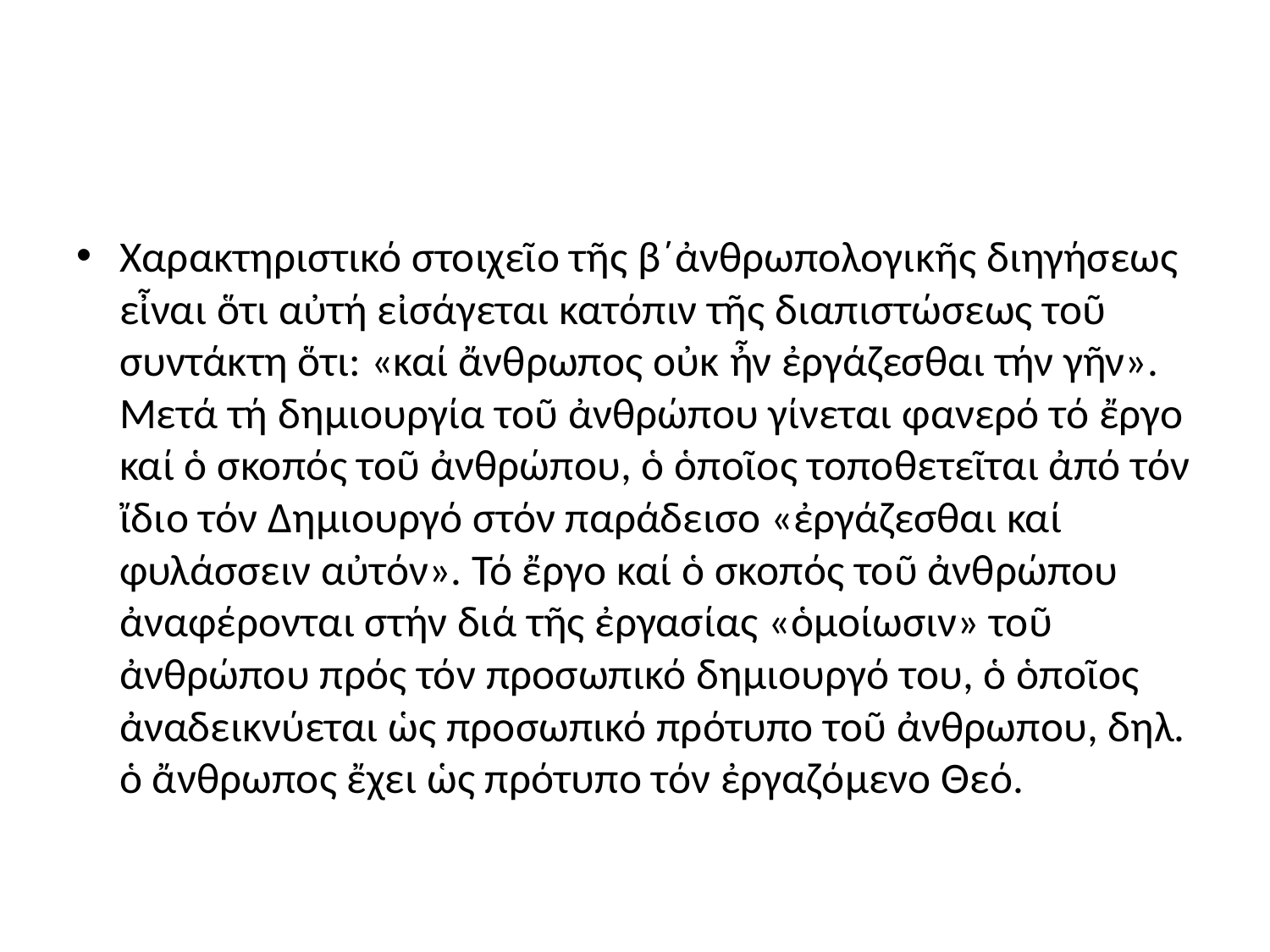

#
Χαρακτηριστικό στοιχεῖο τῆς β΄ἀνθρωπολογικῆς διηγήσεως εἶναι ὅτι αὐτή εἰσάγεται κατόπιν τῆς διαπιστώσεως τοῦ συντάκτη ὅτι: «καί ἄνθρωπος οὐκ ἦν ἐργάζεσθαι τήν γῆν». Μετά τή δημιουργία τοῦ ἀνθρώπου γίνεται φανερό τό ἔργο καί ὁ σκοπός τοῦ ἀνθρώπου, ὁ ὁποῖος τοποθετεῖται ἀπό τόν ἴδιο τόν Δημιουργό στόν παράδεισο «ἐργάζεσθαι καί φυλάσσειν αὐτόν». Τό ἔργο καί ὁ σκοπός τοῦ ἀνθρώπου ἀναφέρονται στήν διά τῆς ἐργασίας «ὁμοίωσιν» τοῦ ἀνθρώπου πρός τόν προσωπικό δημιουργό του, ὁ ὁποῖος ἀναδεικνύεται ὡς προσωπικό πρότυπο τοῦ ἀνθρωπου, δηλ. ὁ ἄνθρωπος ἔχει ὡς πρότυπο τόν ἐργαζόμενο Θεό.